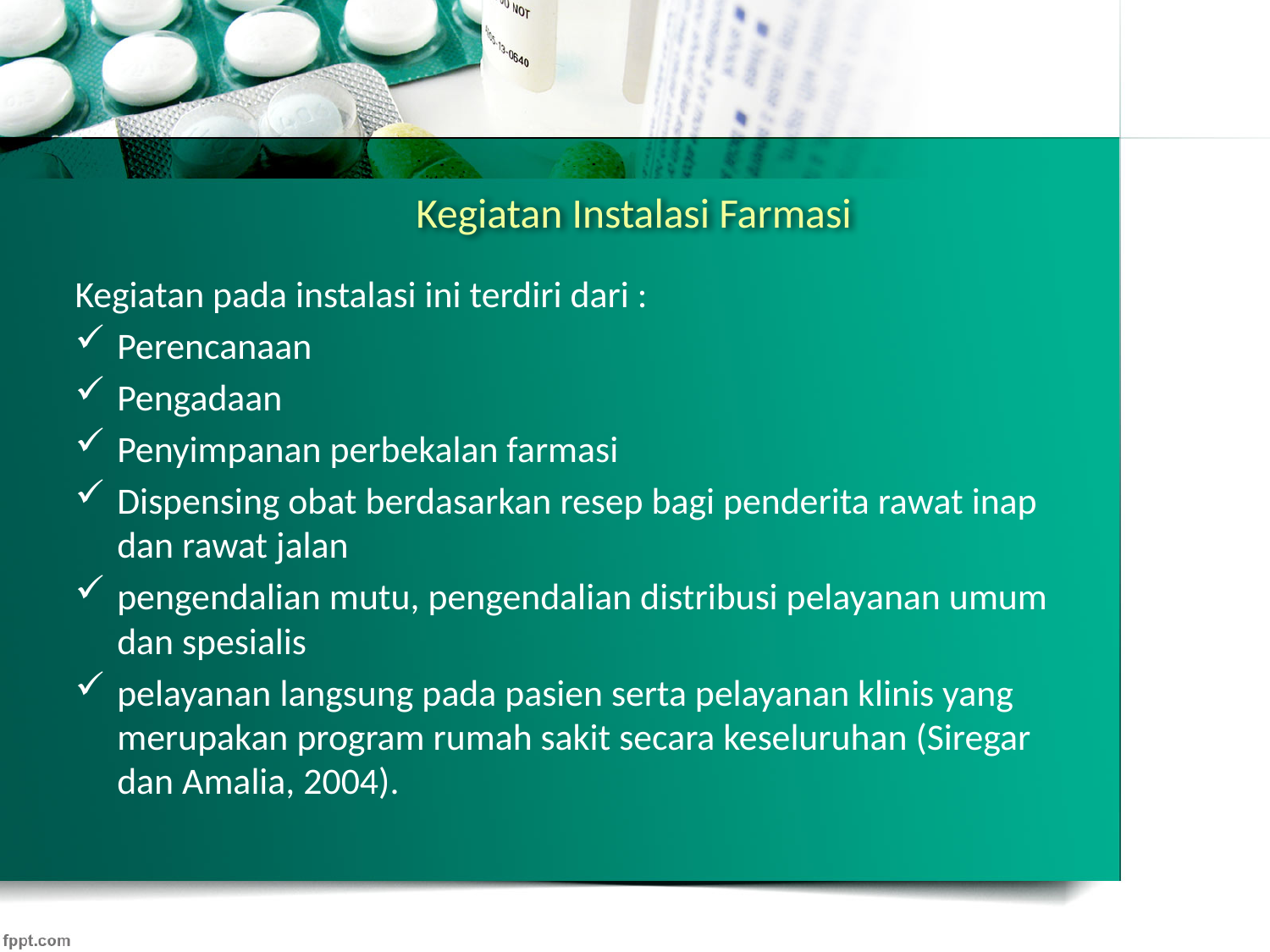

# Kegiatan Instalasi Farmasi
Kegiatan pada instalasi ini terdiri dari :
Perencanaan
Pengadaan
Penyimpanan perbekalan farmasi
Dispensing obat berdasarkan resep bagi penderita rawat inap dan rawat jalan
pengendalian mutu, pengendalian distribusi pelayanan umum dan spesialis
pelayanan langsung pada pasien serta pelayanan klinis yang merupakan program rumah sakit secara keseluruhan (Siregar dan Amalia, 2004).